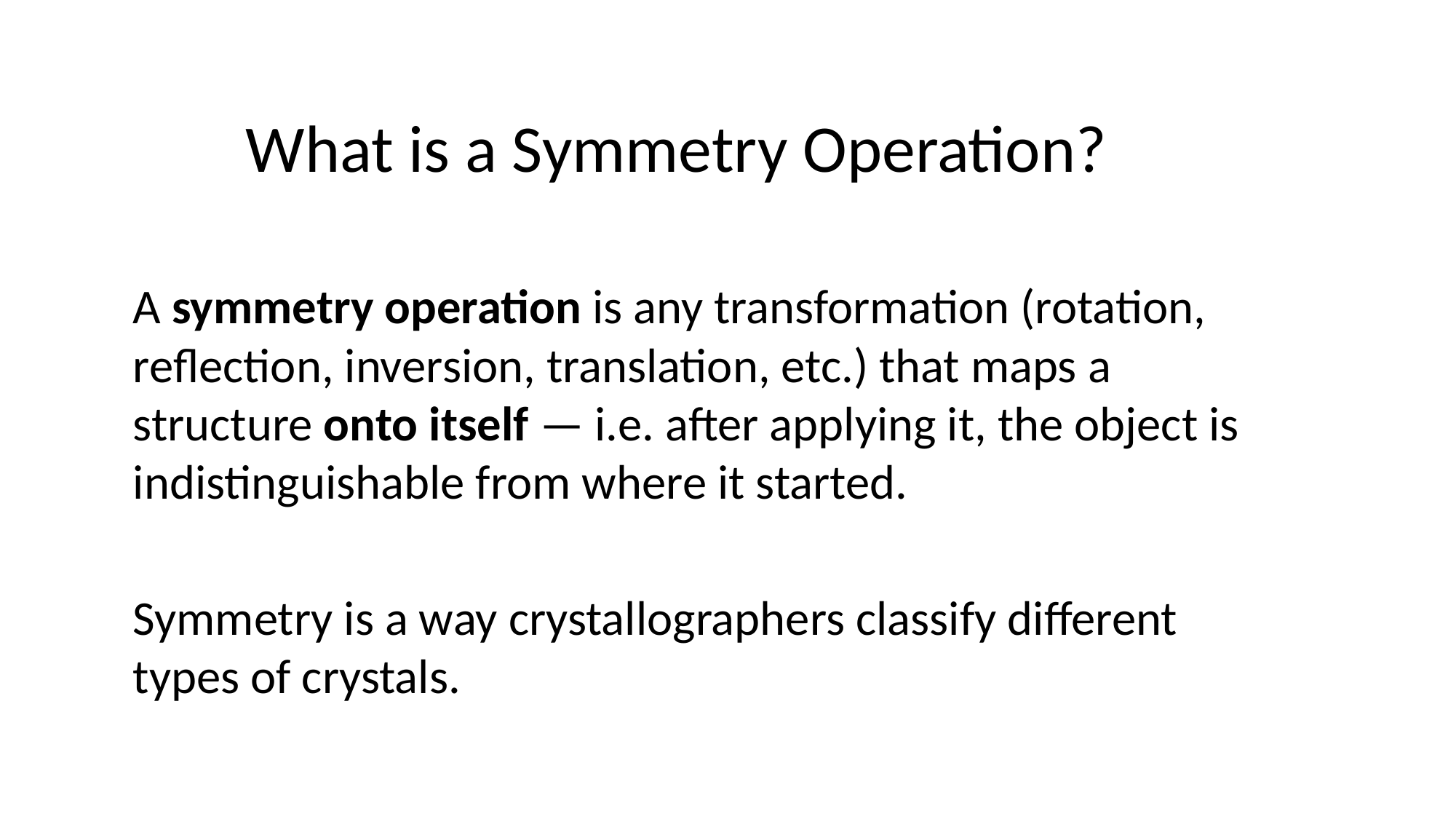

# What is a Symmetry Operation?
A symmetry operation is any transformation (rotation, reflection, inversion, translation, etc.) that maps a structure onto itself — i.e. after applying it, the object is indistinguishable from where it started.

Symmetry is a way crystallographers classify different types of crystals.